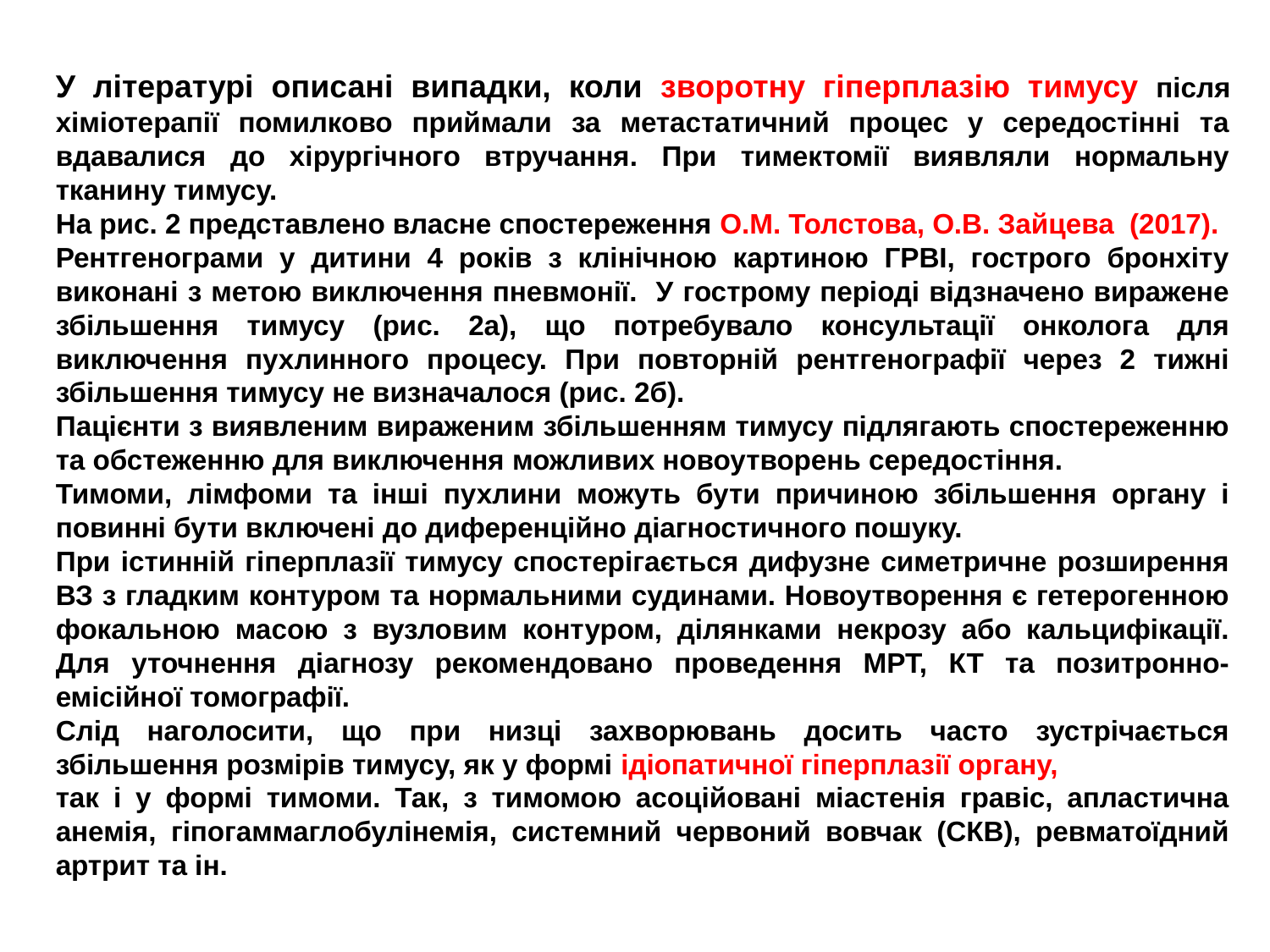

У літературі описані випадки, коли зворотну гіперплазію тимусу після хіміотерапії помилково приймали за метастатичний процес у середостінні та вдавалися до хірургічного втручання. При тимектомії виявляли нормальну тканину тимусу.
На рис. 2 представлено власне спостереження О.М. Толстова, О.В. Зайцева  (2017).
Рентгенограми у дитини 4 років з клінічною картиною ГРВІ, гострого бронхіту виконані з метою виключення пневмонії.  У гострому періоді відзначено виражене збільшення тимусу (рис. 2а), що потребувало консультації онколога для виключення пухлинного процесу. При повторній рентгенографії через 2 тижні збільшення тимусу не визначалося (рис. 2б).
Пацієнти з виявленим вираженим збільшенням тимусу підлягають спостереженню та обстеженню для виключення можливих новоутворень середостіння.
Тимоми, лімфоми та інші пухлини можуть бути причиною збільшення органу і повинні бути включені до диференційно діагностичного пошуку.
При істинній гіперплазії тимусу спостерігається дифузне симетричне розширення ВЗ з гладким контуром та нормальними судинами. Новоутворення є гетерогенною фокальною масою з вузловим контуром, ділянками некрозу або кальцифікації. Для уточнення діагнозу рекомендовано проведення МРТ, КТ та позитронно-емісійної томографії.
Слід наголосити, що при низці захворювань досить часто зустрічається збільшення розмірів тимусу, як у формі ідіопатичної гіперплазії органу,
так і у формі тимоми. Так, з тимомою асоційовані міастенія гравіс, апластична анемія, гіпогаммаглобулінемія, системний червоний вовчак (СКВ), ревматоїдний артрит та ін.